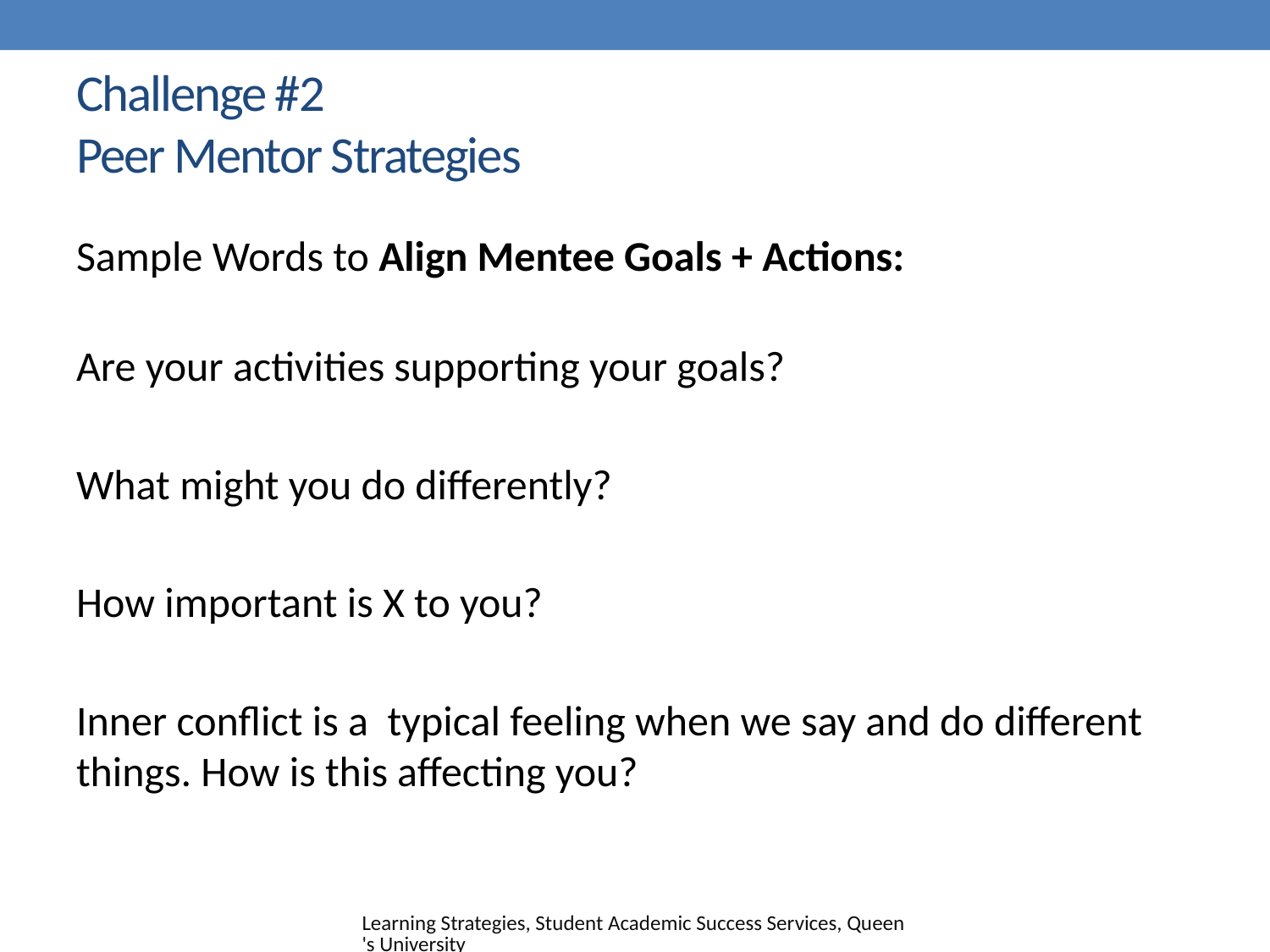

# Challenge #2 Peer Mentor Strategies
Sample Words to Align Mentee Goals + Actions:
Are your activities supporting your goals?

What might you do differently?

How important is X to you?

Inner conflict is a  typical feeling when we say and do different things. How is this affecting you?

Learning Strategies, Student Academic Success Services, Queen's University